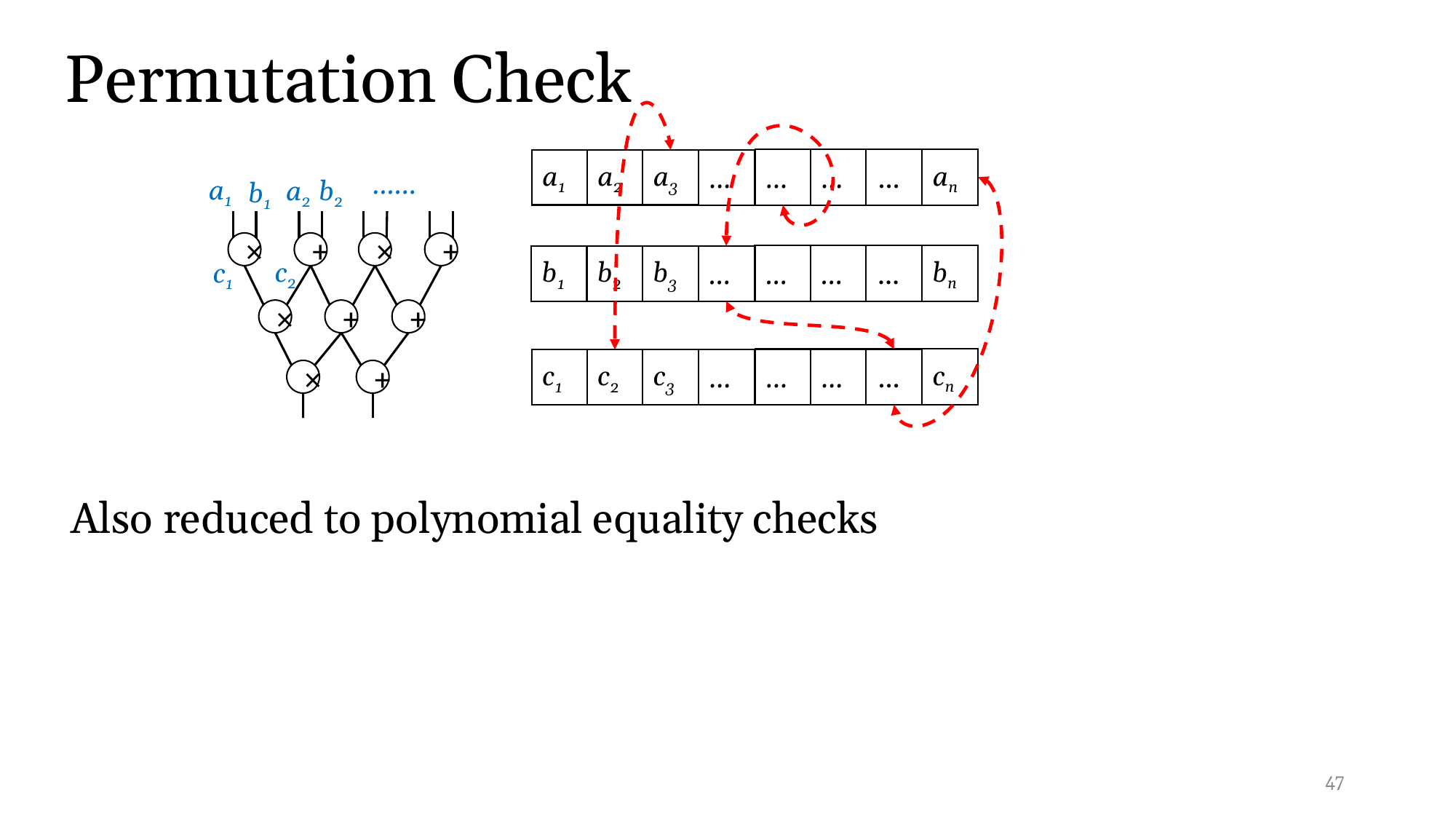

# Permutation Check
an
…
…
…
…
a1
a2
a3
……
a1
b2
a2
b1
×
+
×
+
×
+
+
×
+
bn
…
…
…
…
b1
b2
b3
c2
c1
cn
…
…
…
…
c1
c2
c3
Also reduced to polynomial equality checks
47